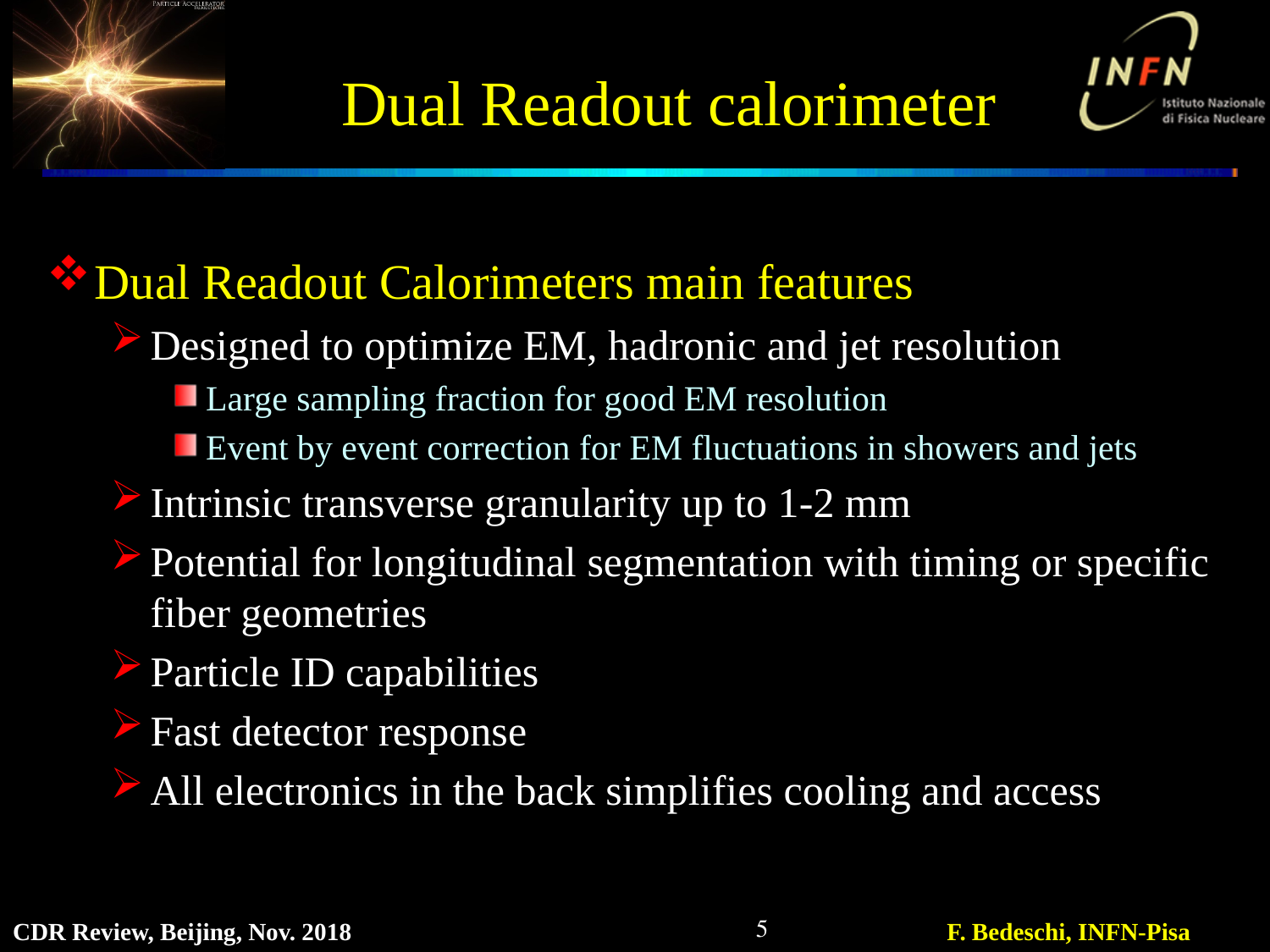

# Dual Readout calorimeter
Dual Readout Calorimeters main features
Designed to optimize EM, hadronic and jet resolution
Large sampling fraction for good EM resolution
Event by event correction for EM fluctuations in showers and jets
Intrinsic transverse granularity up to 1-2 mm
Potential for longitudinal segmentation with timing or specific fiber geometries
Particle ID capabilities
Fast detector response
All electronics in the back simplifies cooling and access
5
CDR Review, Beijing, Nov. 2018
F. Bedeschi, INFN-Pisa